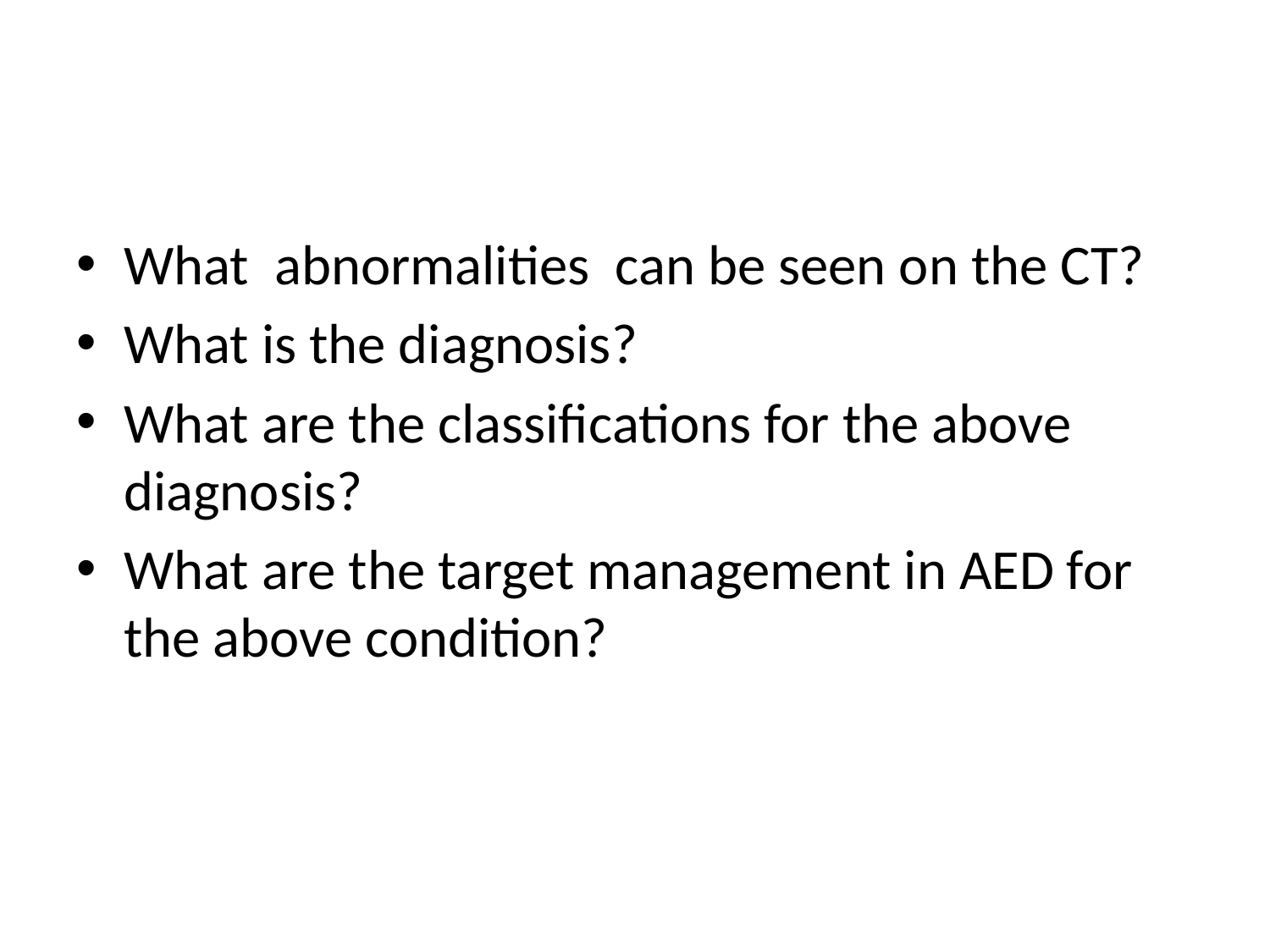

#
What  abnormalities  can be seen on the CT?
What is the diagnosis?
What are the classifications for the above diagnosis?
What are the target management in AED for the above condition?